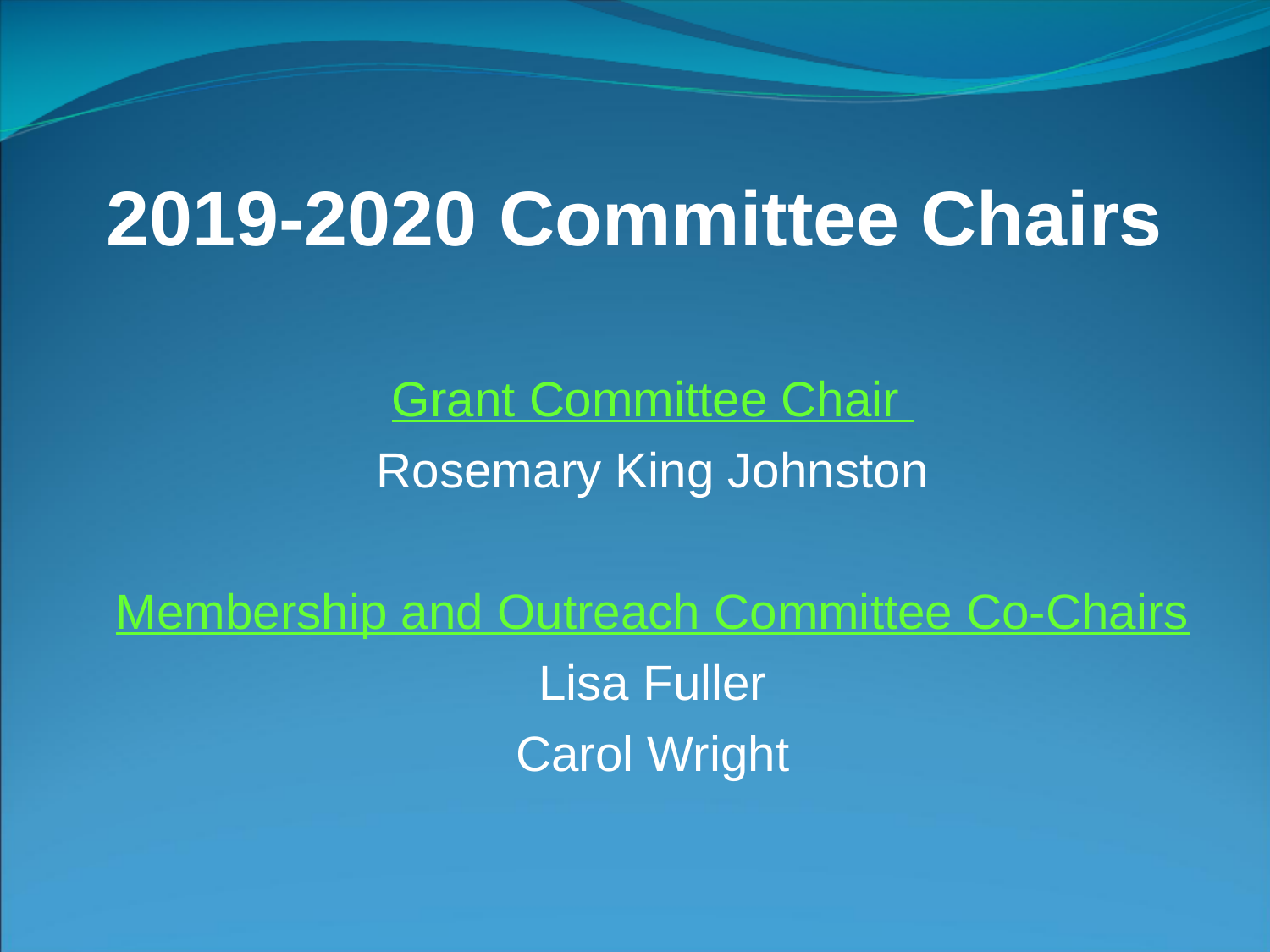

# 2019-2020 Committee Chairs
Grant Committee Chair
Rosemary King Johnston

Membership and Outreach Committee Co-Chairs
Lisa Fuller
Carol Wright